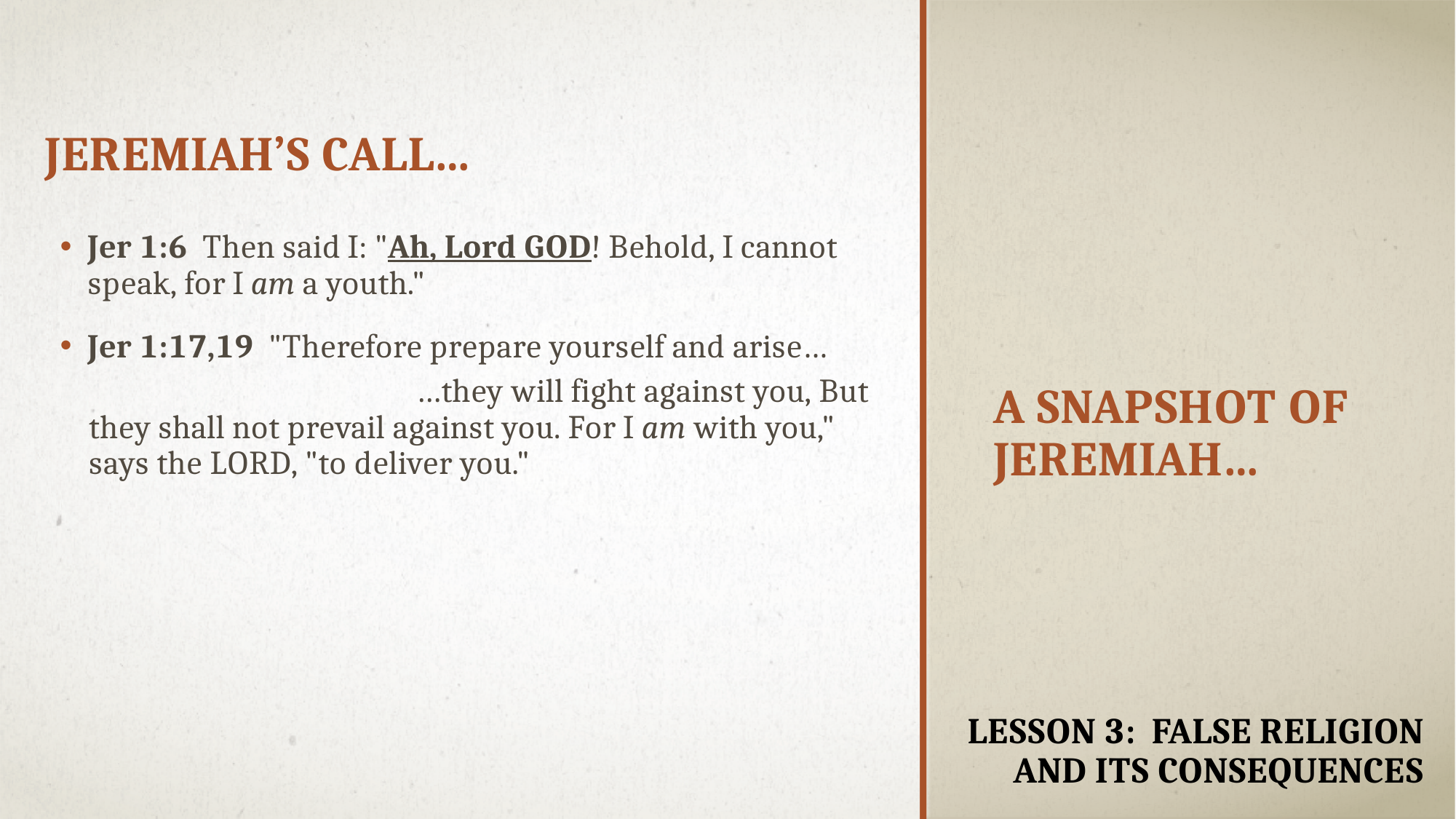

Jeremiah’s call…
Jer 1:6  Then said I: "Ah, Lord GOD! Behold, I cannot speak, for I am a youth."
Jer 1:17,19  "Therefore prepare yourself and arise…
				…they will fight against you, But they shall not prevail against you. For I am with you," says the LORD, "to deliver you."
# A snapshot of Jeremiah…
Lesson 3:  False Religion and its Consequences